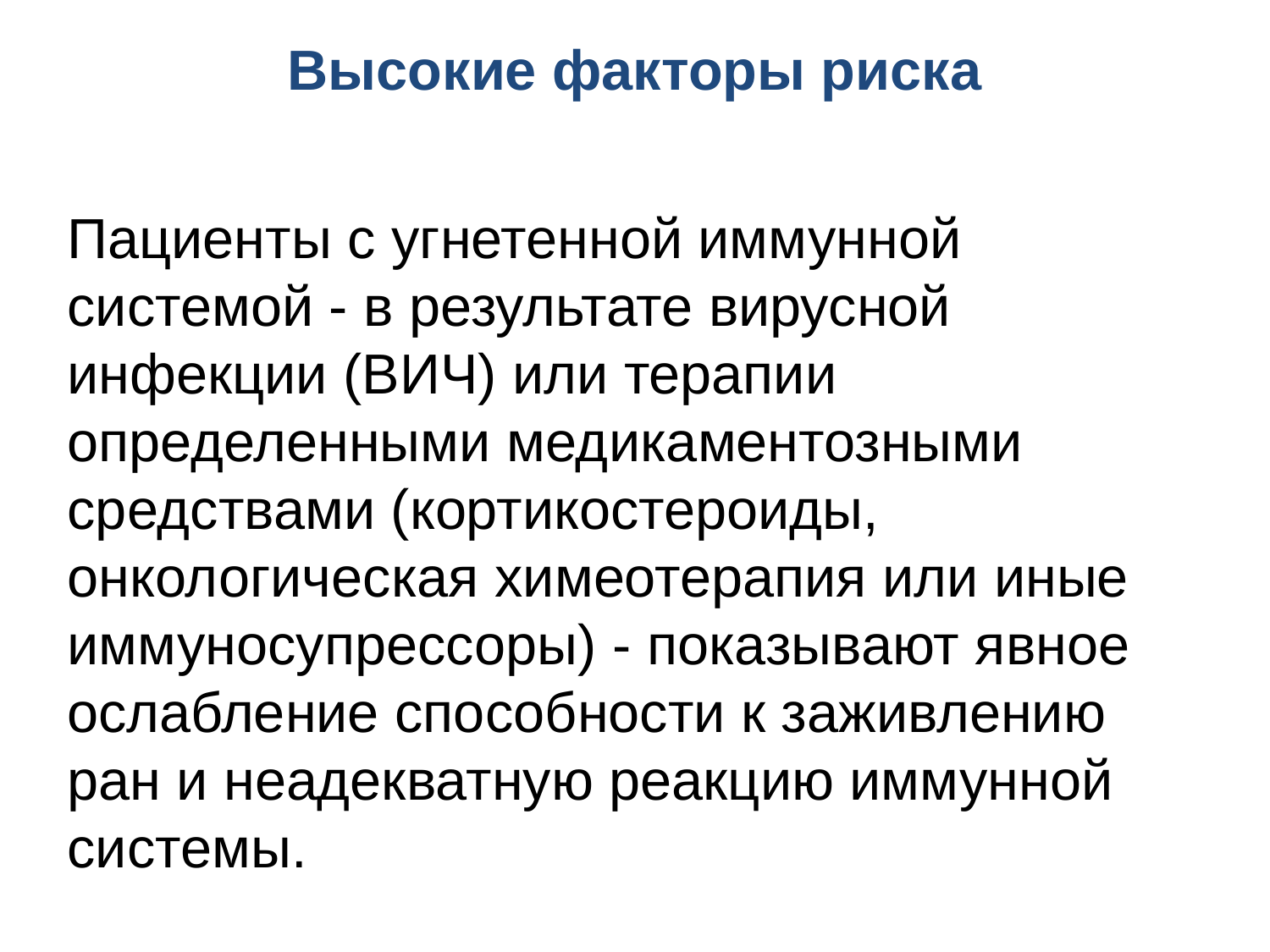

# Высокие факторы риска
Пациенты с угнетенной иммунной системой - в результате вирусной инфекции (ВИЧ) или терапии определенными медикаментозными средствами (кортикостероиды, онкологическая химеотерапия или иные иммуносупрессоры) - показывают явное ослабление способности к заживлению ран и неадекватную реакцию иммунной системы.